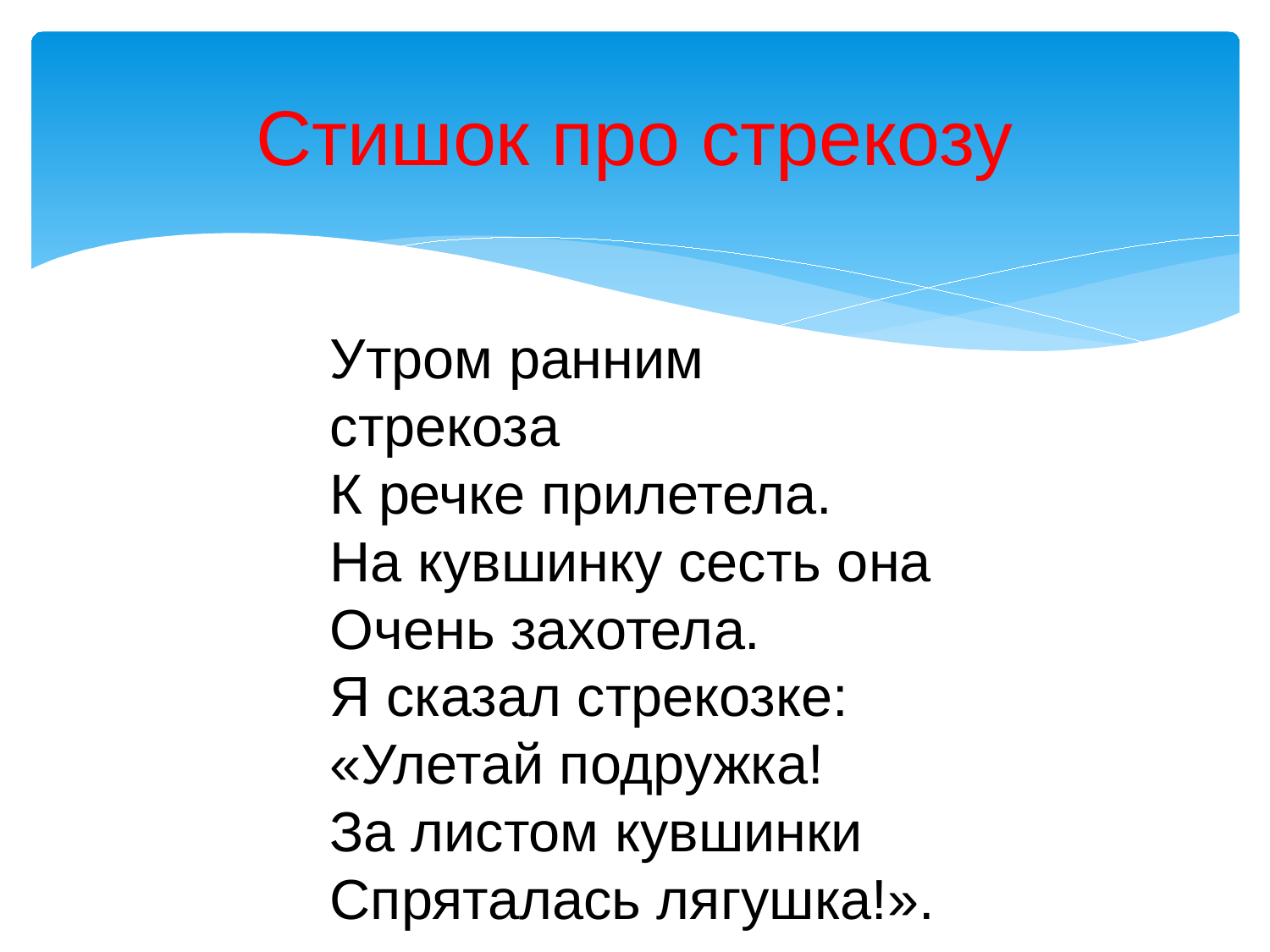

# Стишок про стрекозу
Утром ранним стрекоза
К речке прилетела.
На кувшинку сесть она
Очень захотела.
Я сказал стрекозке:
«Улетай подружка!
За листом кувшинки
Спряталась лягушка!».